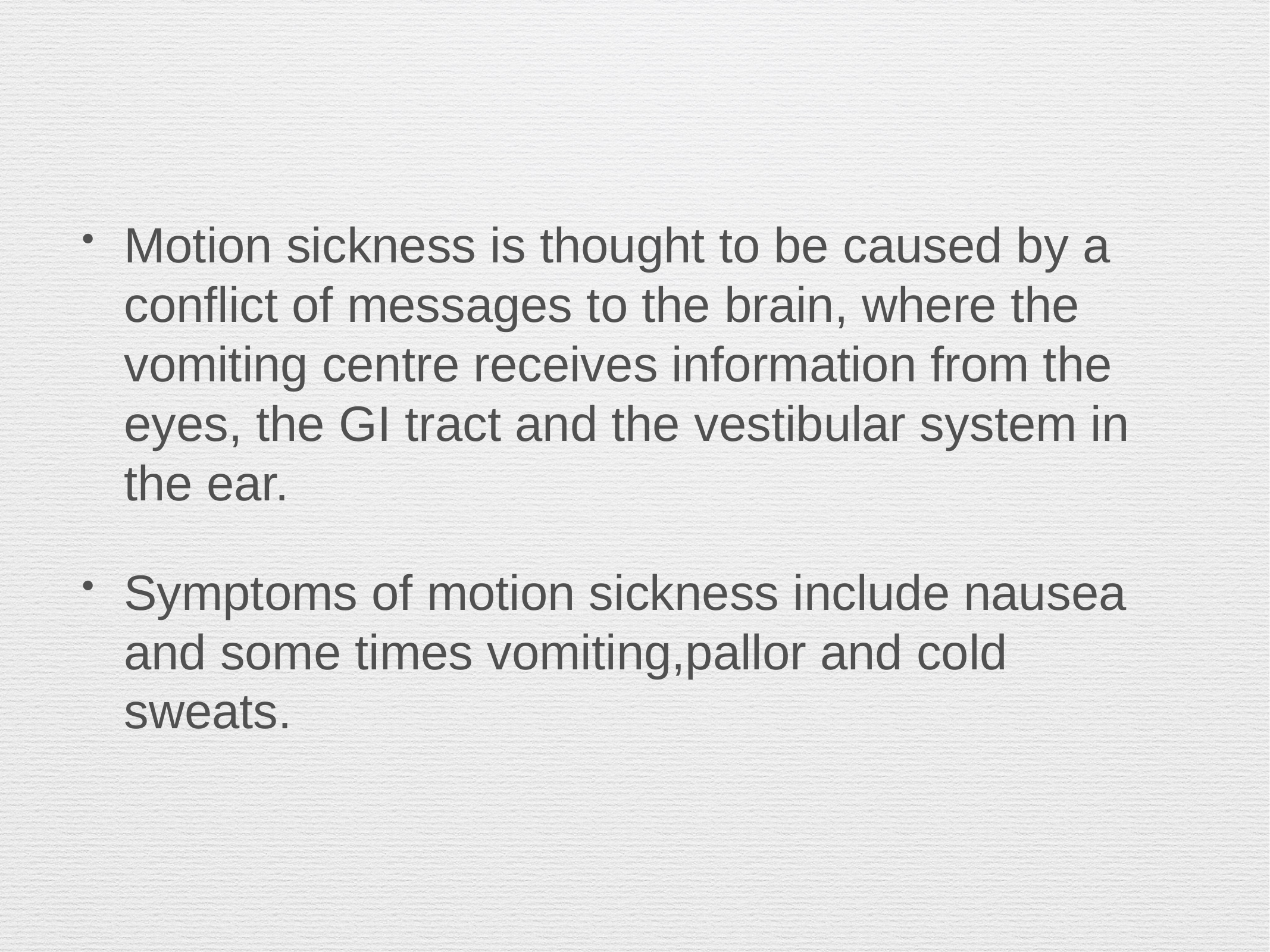

Motion sickness is thought to be caused by a conflict of messages to the brain, where the vomiting centre receives information from the eyes, the GI tract and the vestibular system in the ear.
Symptoms of motion sickness include nausea and some times vomiting,pallor and cold sweats.